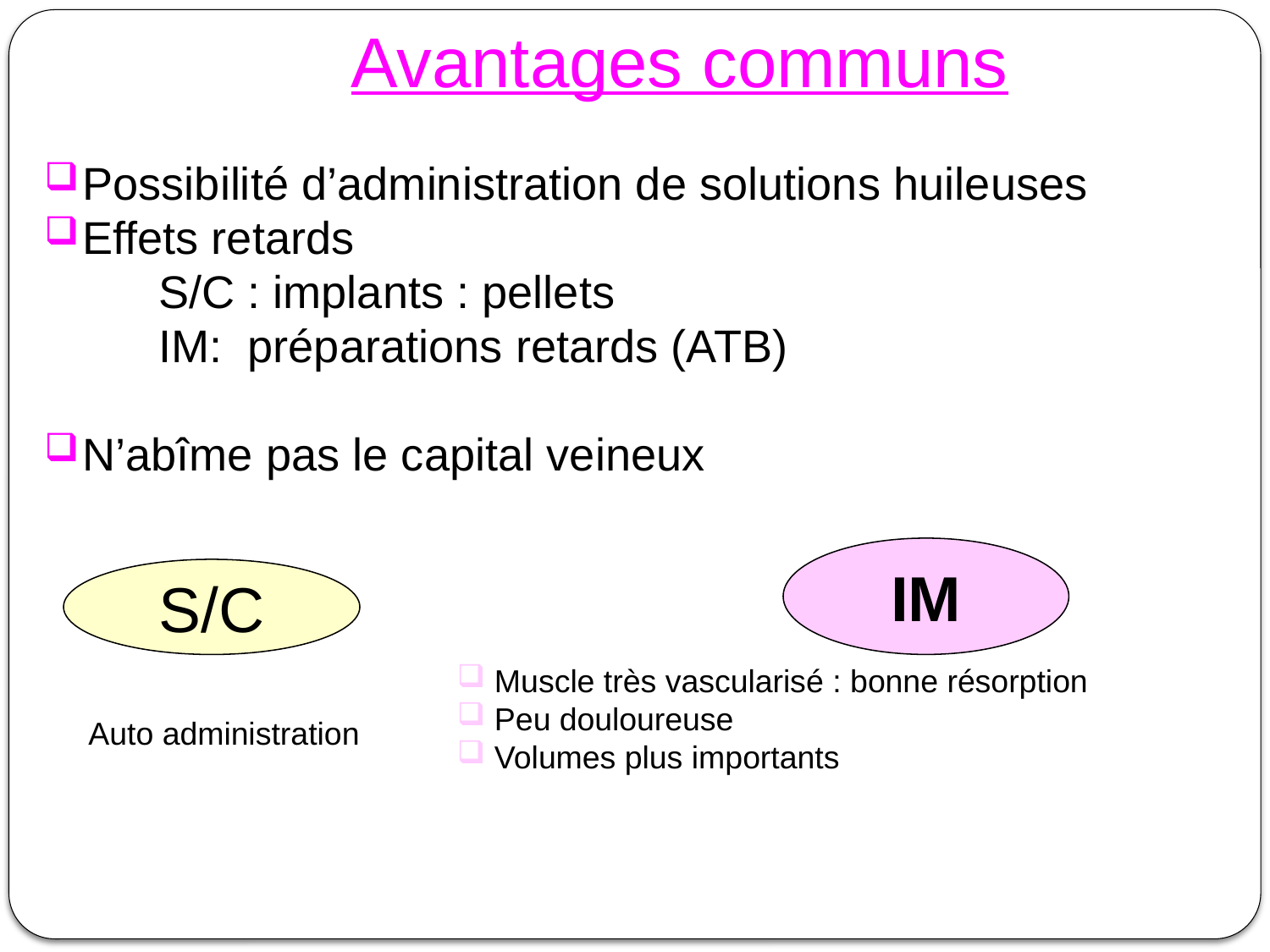

# Avantages communs
Possibilité d’administration de solutions huileuses
Effets retards
         S/C : implants : pellets
         IM:  préparations retards (ATB)

N’abîme pas le capital veineux

IM
S/C
 Muscle très vascularisé : bonne résorption
 Peu douloureuse
 Volumes plus importants
Auto administration